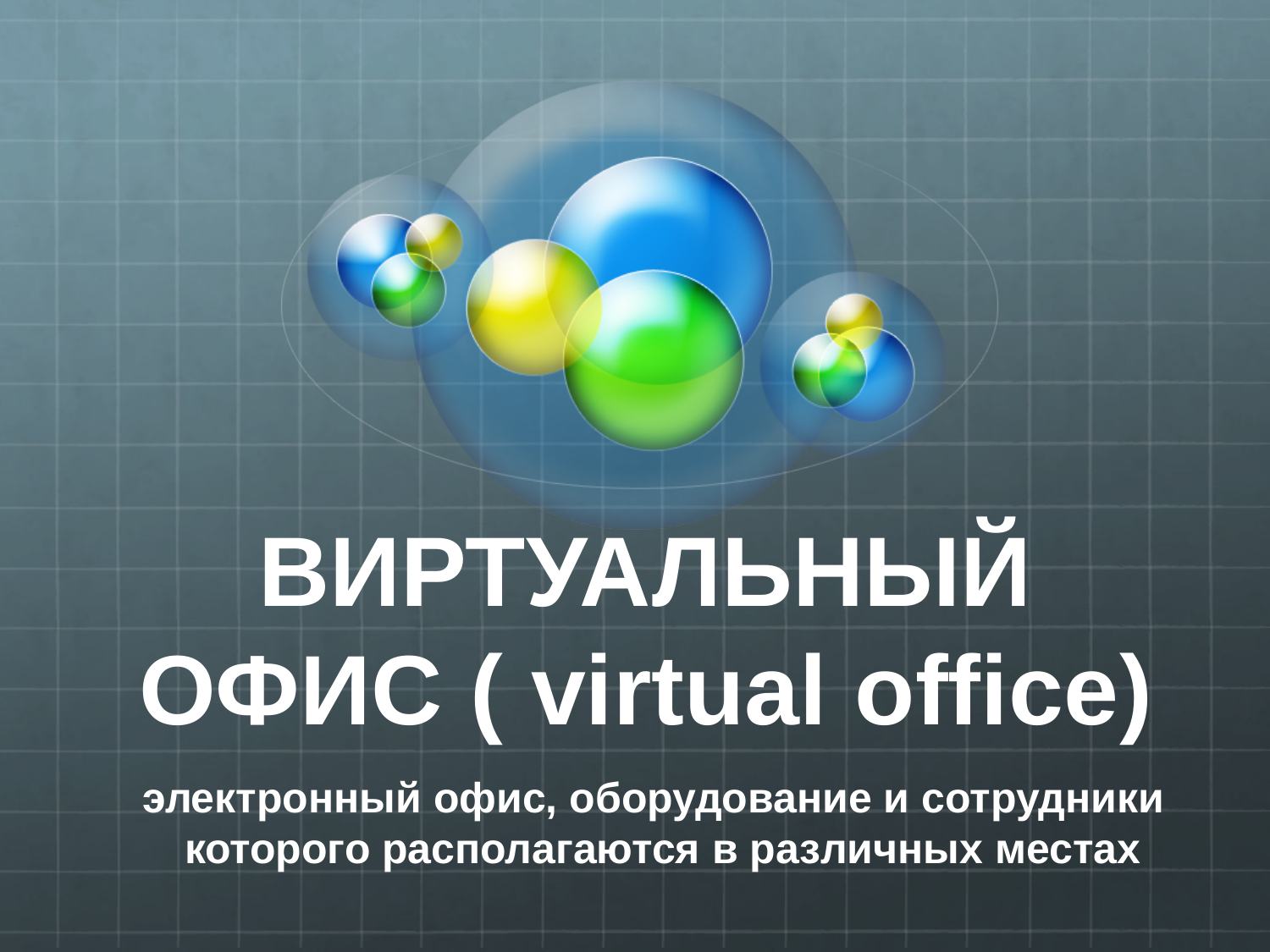

# ВИРТУАЛЬНЫЙ ОФИС ( virtual office)
электронный офис, оборудование и сотрудники которого располагаются в различных местах